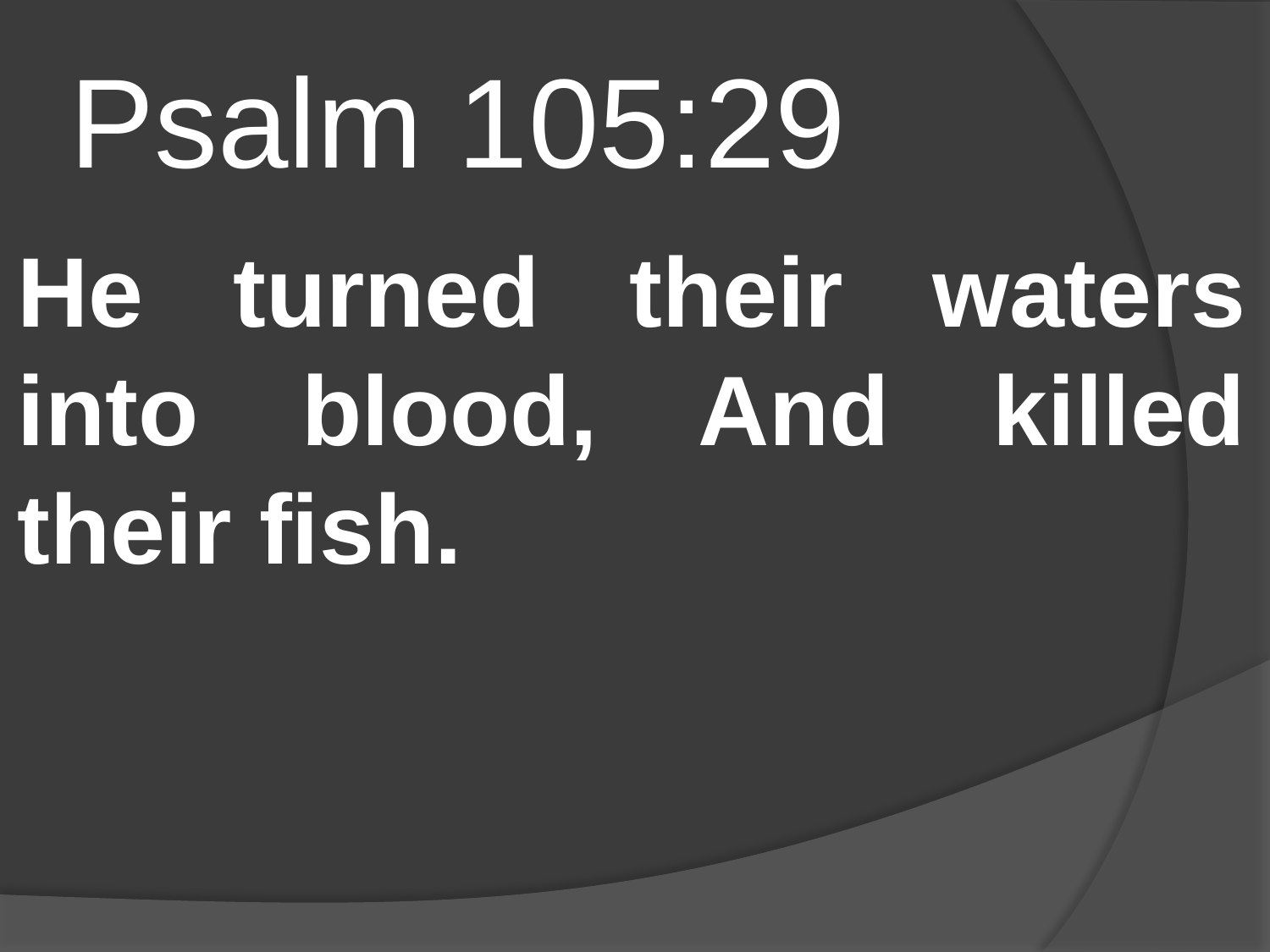

# Psalm 105:29
He turned their waters into blood, And killed their fish.